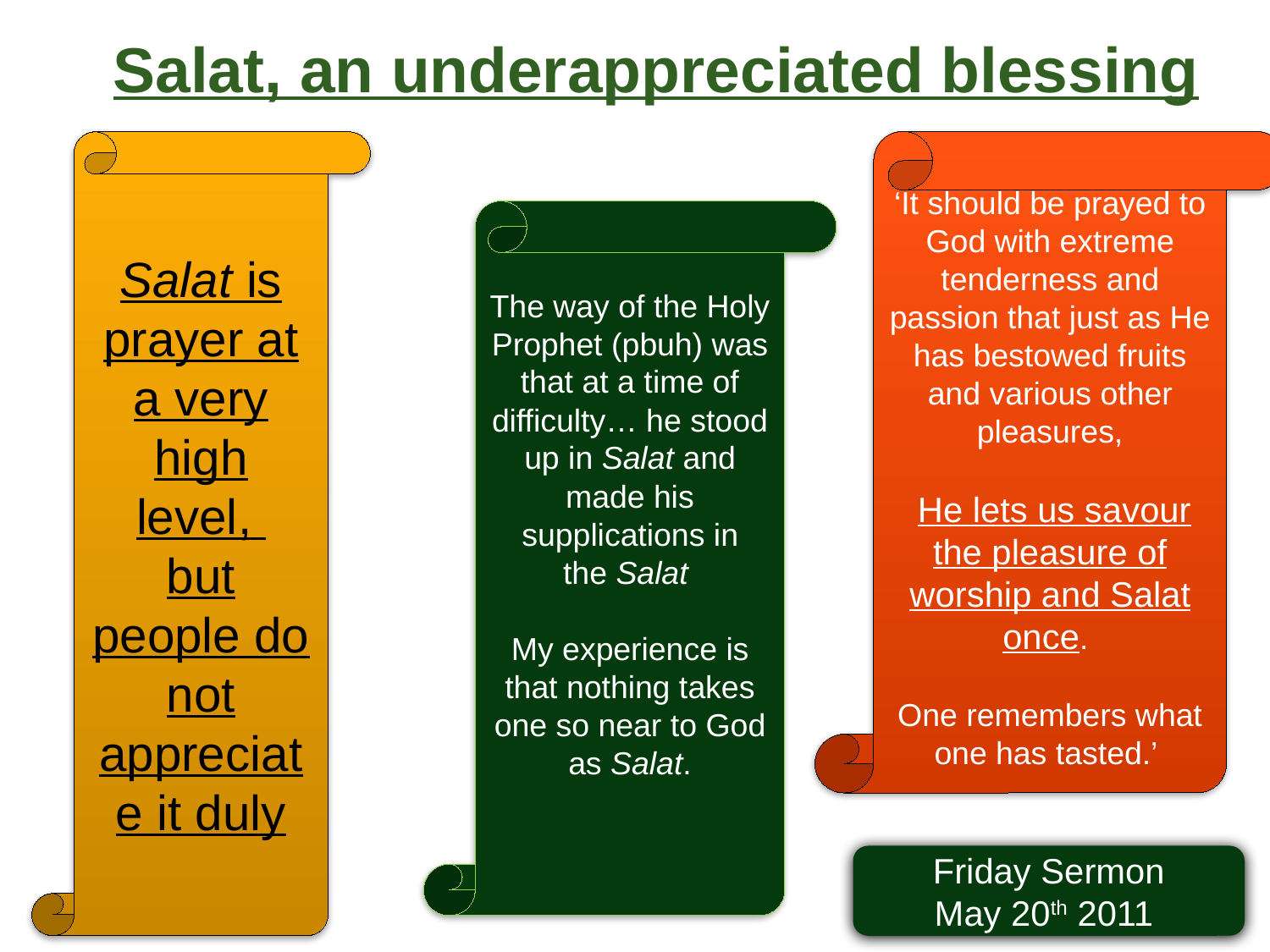

# Salat, an underappreciated blessing
‘It should be prayed to God with extreme tenderness and passion that just as He has bestowed fruits and various other pleasures,

 He lets us savour the pleasure of worship and Salat once.

One remembers what one has tasted.’
Salat is prayer at a very high level,
but people do not appreciate it duly
The way of the Holy Prophet (pbuh) was that at a time of difficulty… he stood up in Salat and made his supplications in the Salat

My experience is that nothing takes one so near to God as Salat.

Friday Sermon
May 20th 2011